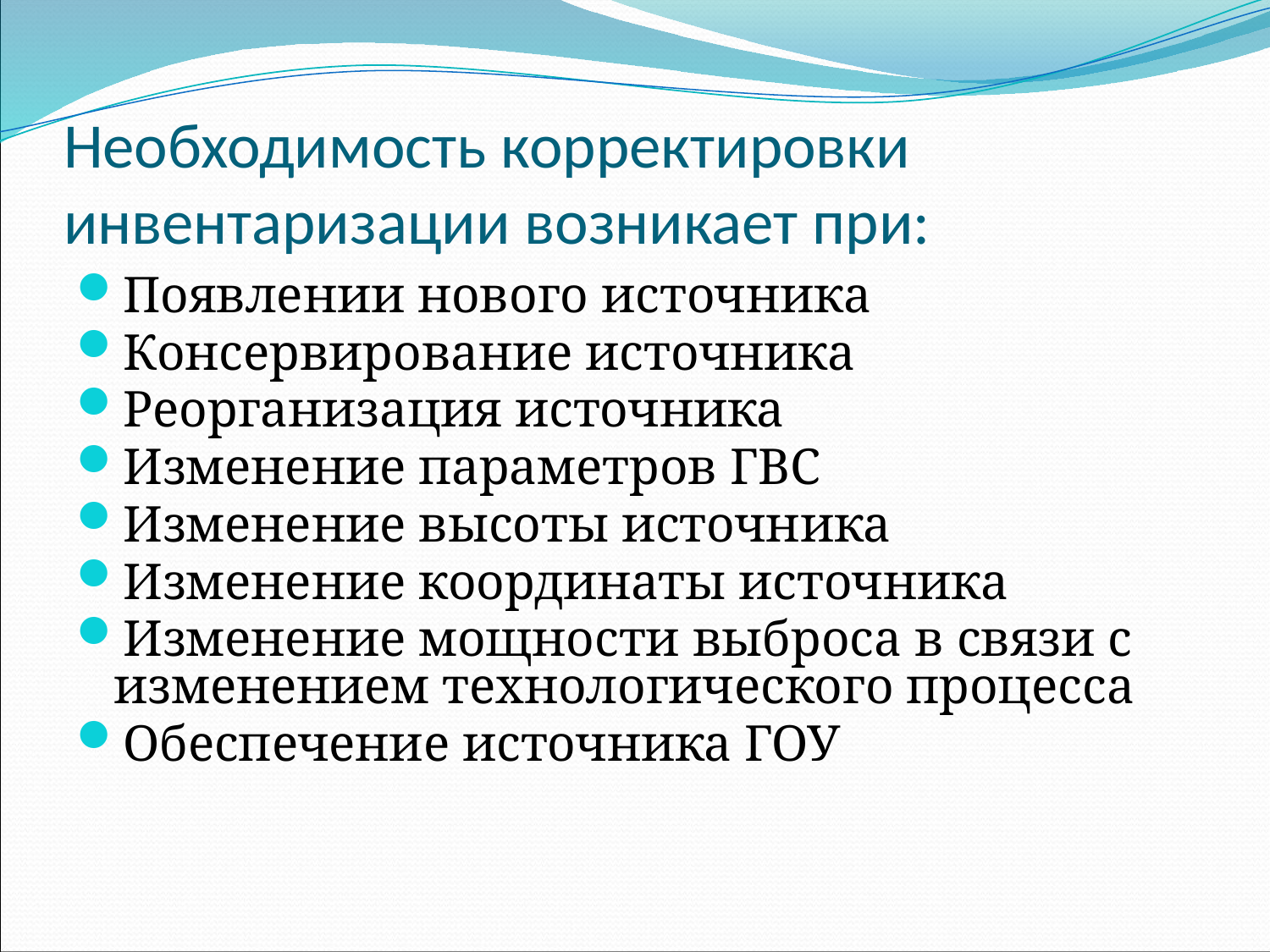

# Необходимость корректировки инвентаризации возникает при:
Появлении нового источника
Консервирование источника
Реорганизация источника
Изменение параметров ГВС
Изменение высоты источника
Изменение координаты источника
Изменение мощности выброса в связи с изменением технологического процесса
Обеспечение источника ГОУ